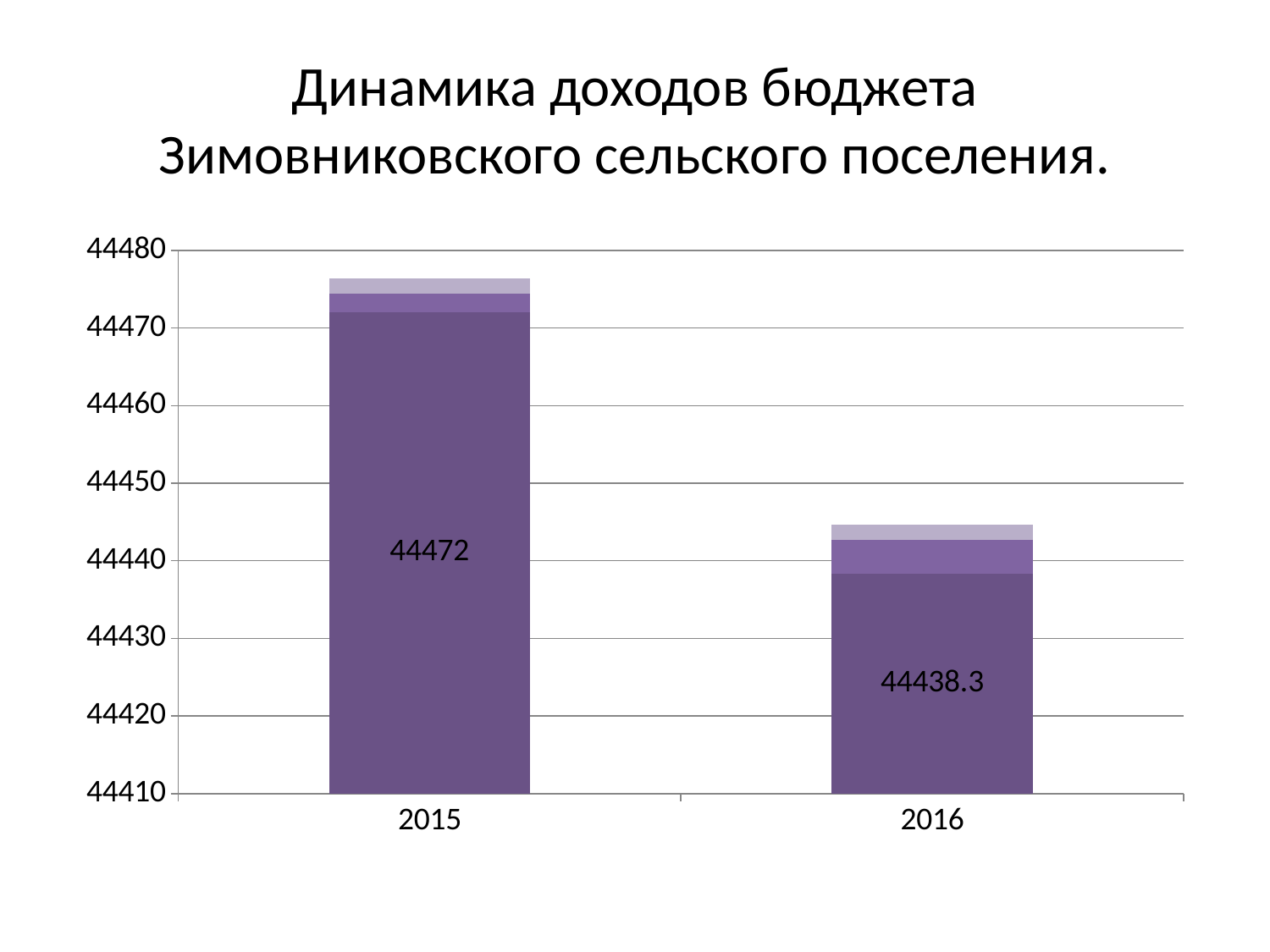

# Динамика доходов бюджета Зимовниковского сельского поселения.

### Chart

| Category | Ряд 1 | Ряд 2 | Ряд 3 |
|---|---|---|---|
| 2015 | 44472.0 | 2.4 | 2.0 |
| 2016 | 44438.3 | 4.4 | 2.0 |